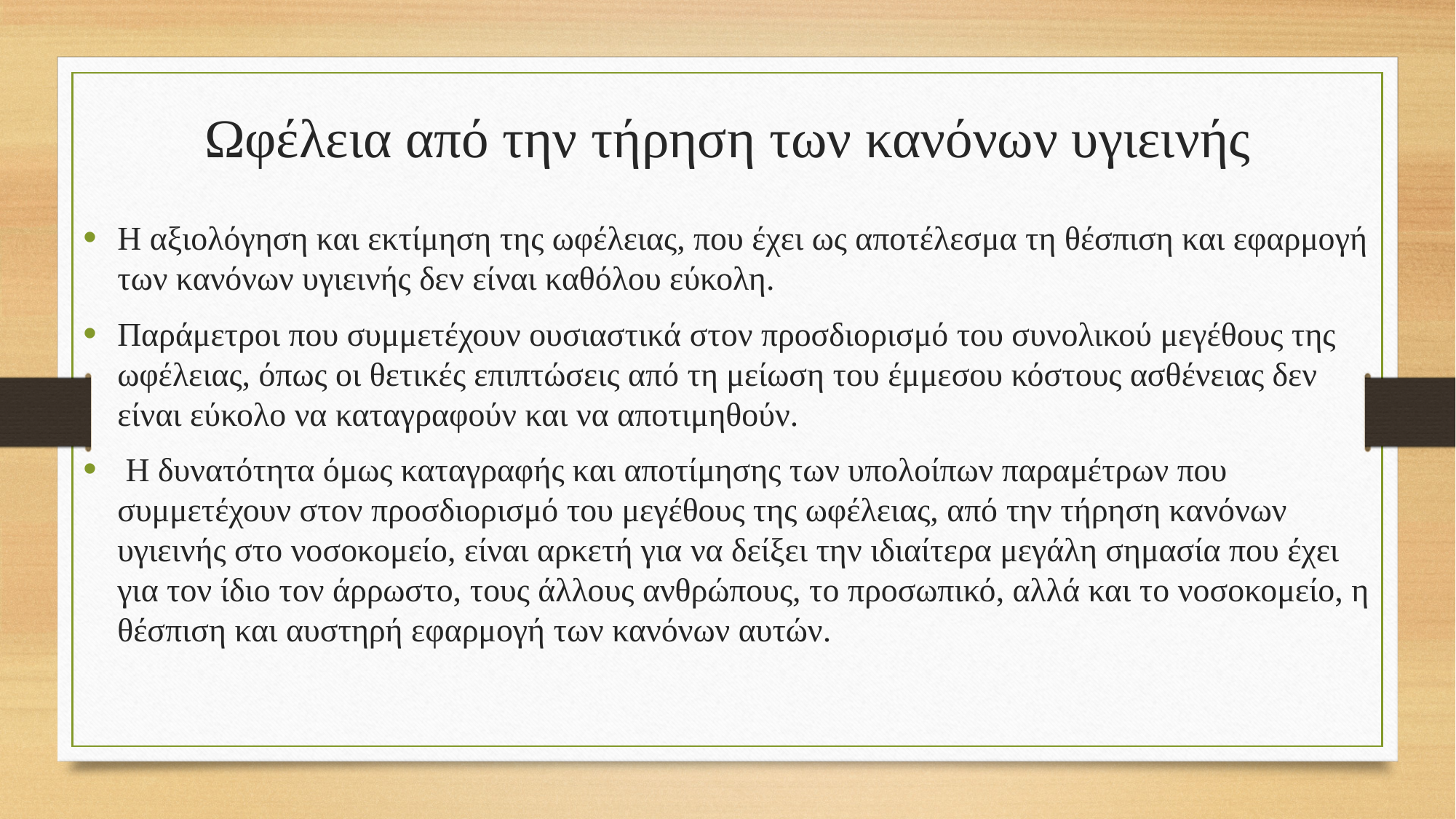

Ωφέλεια από την τήρηση των κανόνων υγιεινής
Η αξιολόγηση και εκτίμηση της ωφέλειας, που έχει ως αποτέλεσμα τη θέσπιση και εφαρμογή των κανόνων υγιεινής δεν είναι καθόλου εύκολη.
Παράμετροι που συμμετέχουν ουσιαστικά στον προσδιορισμό του συνολικού μεγέθους της ωφέλειας, όπως οι θετικές επιπτώσεις από τη μείωση του έμμεσου κόστους ασθένειας δεν είναι εύκολο να καταγραφούν και να αποτιμηθούν.
 Η δυνατότητα όμως καταγραφής και αποτίμησης των υπολοίπων παραμέτρων που συμμετέχουν στον προσδιορισμό του μεγέθους της ωφέλειας, από την τήρηση κανόνων υγιεινής στο νοσοκομείο, είναι αρκετή για να δείξει την ιδιαίτερα μεγάλη σημασία που έχει για τον ίδιο τον άρρωστο, τους άλλους ανθρώπους, το προσωπικό, αλλά και το νοσοκομείο, η θέσπιση και αυστηρή εφαρμογή των κανόνων αυτών.